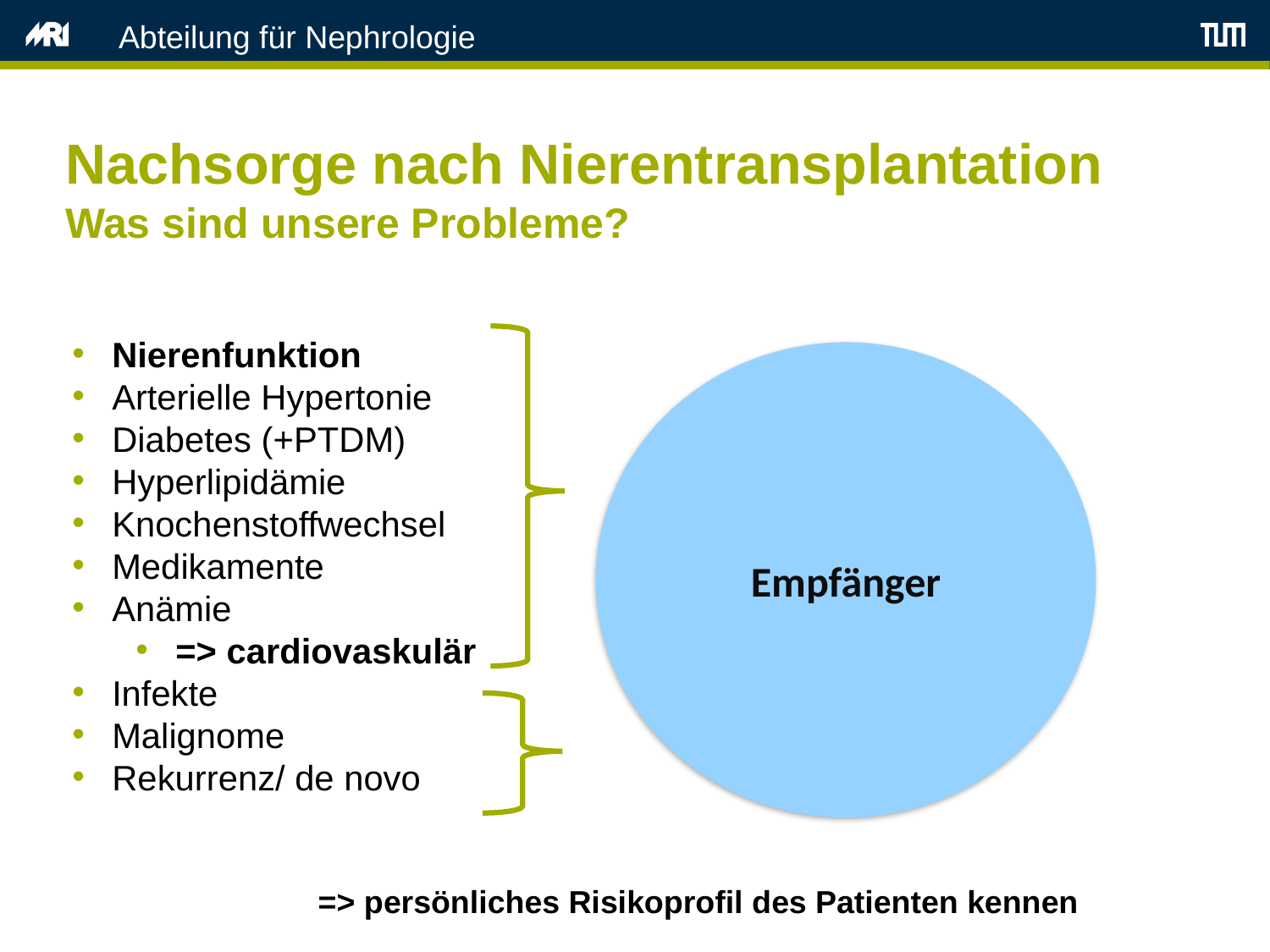

Abteilung für Nephrologie
Nachsorge nach Nierentransplantation
Was sind unsere Probleme?

Nierenfunktion
Arterielle Hypertonie
Diabetes (+PTDM)
Hyperlipidämie
Knochenstoffwechsel
Medikamente
Anämie
=> cardiovaskulär
Infekte
Malignome
Rekurrenz/ de novo

Empfänger

=> persönliches Risikoprofil des Patienten kennen